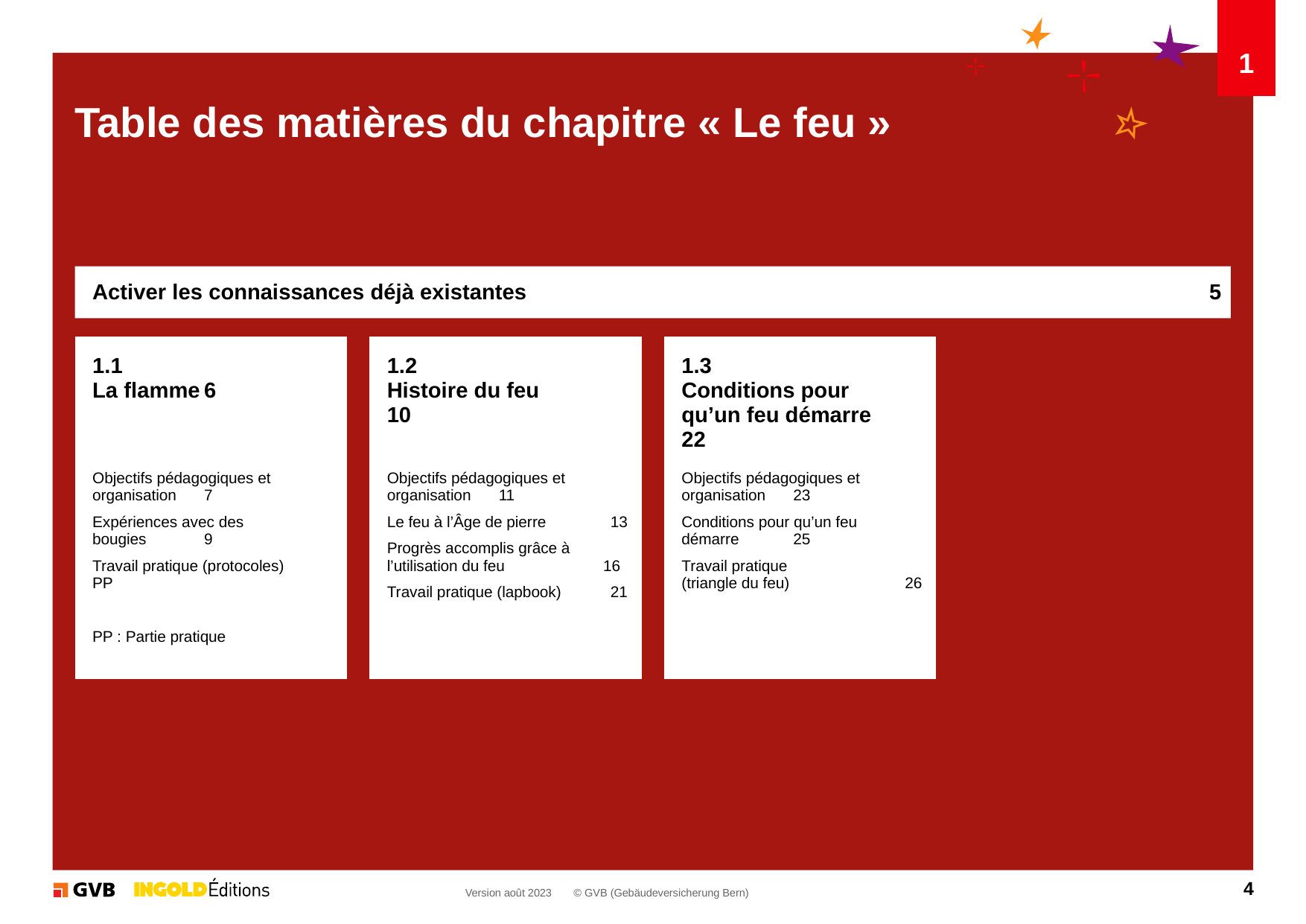

1
# Table des matières du chapitre « Le feu »
Activer les connaissances déjà existantes							5
| 1.1 La flamme 6 |
| --- |
| Objectifs pédagogiques et organisation 7 Expériences avec des bougies 9 Travail pratique (protocoles) PP PP : Partie pratique |
| 1.2 Histoire du feu 10 |
| --- |
| Objectifs pédagogiques et organisation 11 Le feu à l’Âge de pierre 13 Progrès accomplis grâce à l’utilisation du feu 16 Travail pratique (lapbook) 21 |
| 1.3 Conditions pour qu’un feu démarre 22 |
| --- |
| Objectifs pédagogiques et organisation 23 Conditions pour qu’un feu démarre 25 Travail pratique (triangle du feu) 26 |
4
Version août 2023